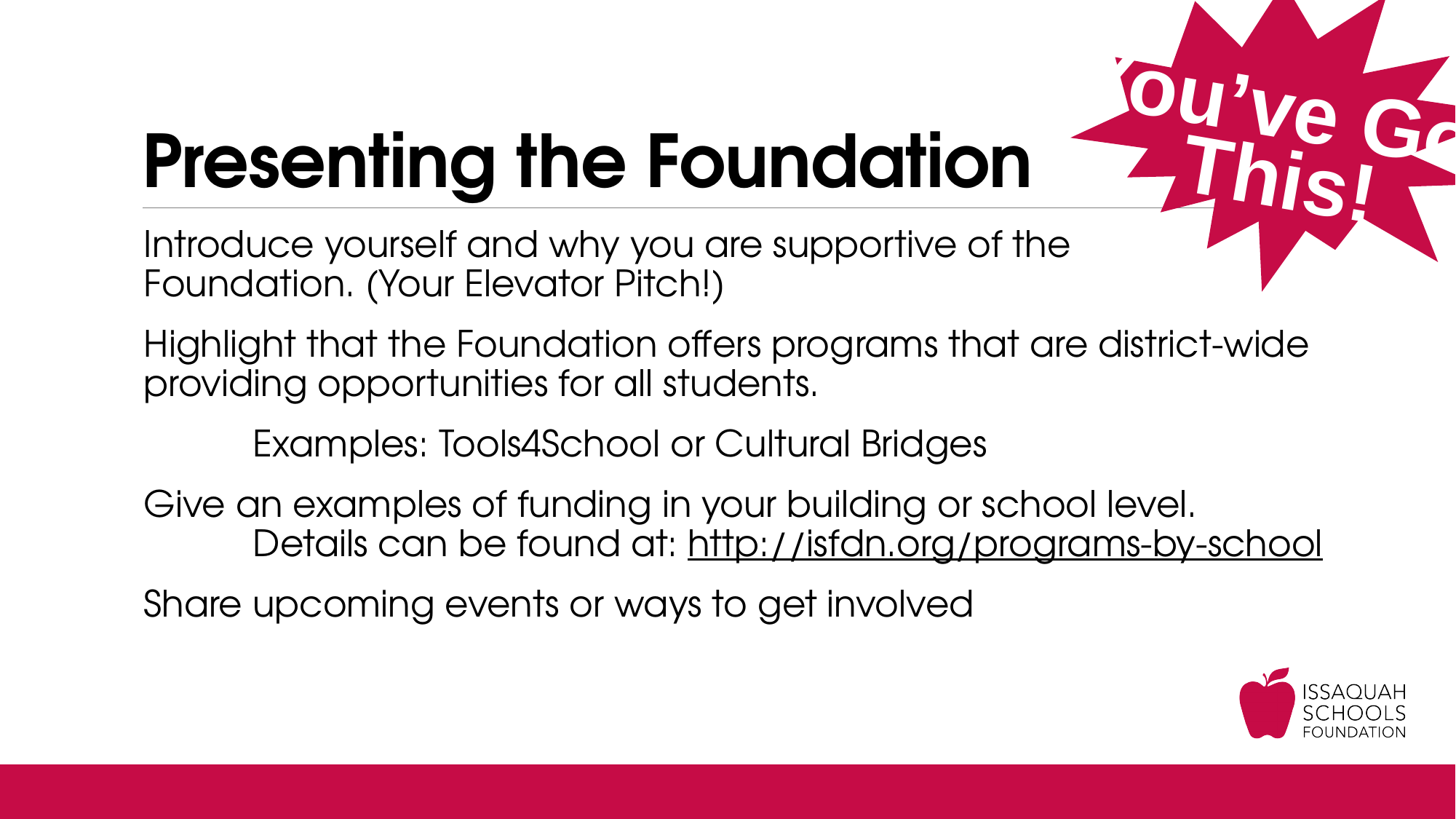

You’ve Got
This!
# Presenting the Foundation
Introduce yourself and why you are supportive of the
Foundation. (Your Elevator Pitch!)
Highlight that the Foundation offers programs that are district-wide providing opportunities for all students.
	Examples: Tools4School or Cultural Bridges
Give an examples of funding in your building or school level.
	Details can be found at: http://isfdn.org/programs-by-school
Share upcoming events or ways to get involved